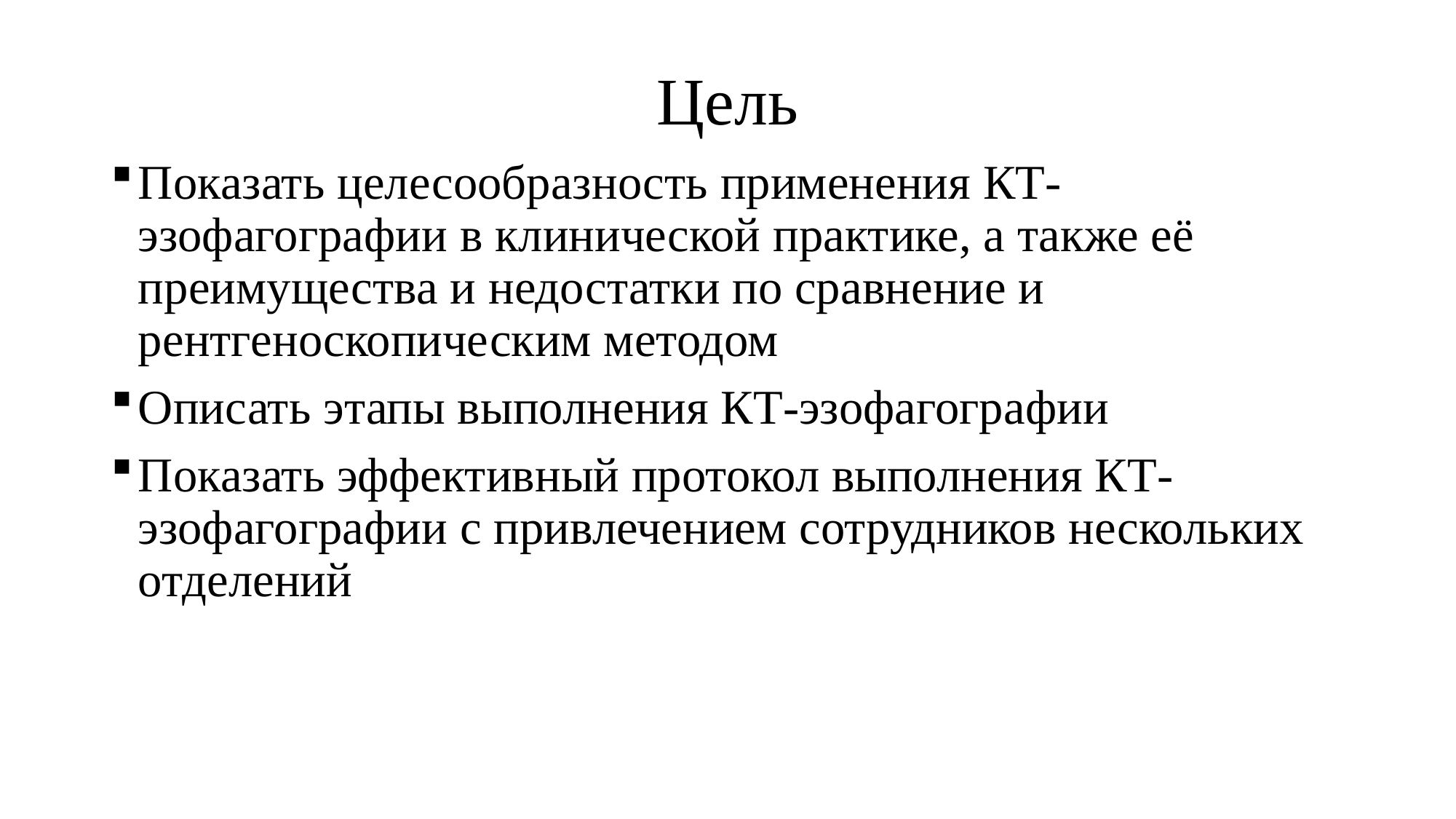

# Цель
Показать целесообразность применения КТ-эзофагографии в клинической практике, а также её преимущества и недостатки по сравнение и рентгеноскопическим методом
Описать этапы выполнения КТ-эзофагографии
Показать эффективный протокол выполнения КТ-эзофагографии с привлечением сотрудников нескольких отделений